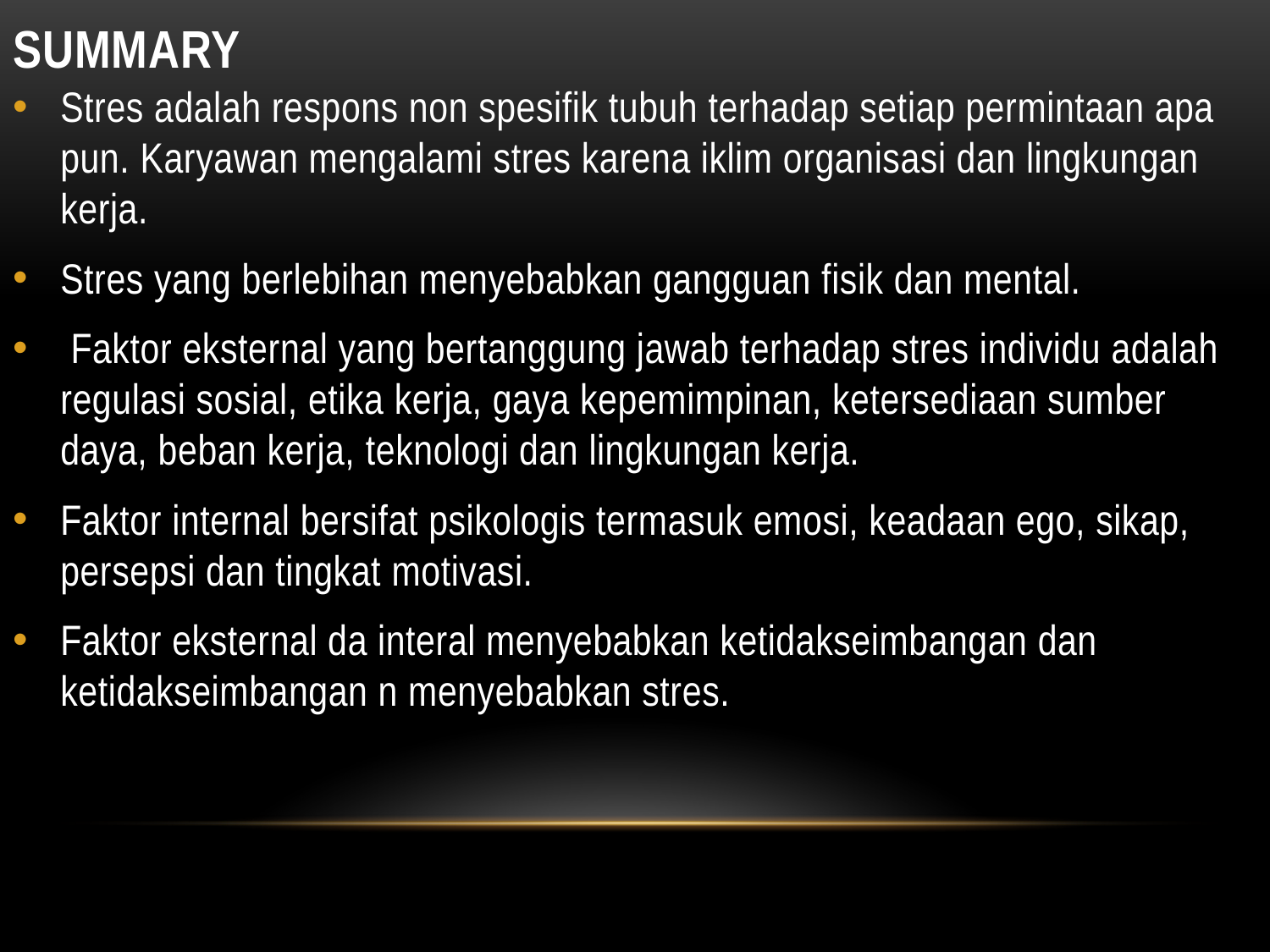

# SUMMARY
Stres adalah respons non spesifik tubuh terhadap setiap permintaan apa pun. Karyawan mengalami stres karena iklim organisasi dan lingkungan kerja.
Stres yang berlebihan menyebabkan gangguan fisik dan mental.
 Faktor eksternal yang bertanggung jawab terhadap stres individu adalah regulasi sosial, etika kerja, gaya kepemimpinan, ketersediaan sumber daya, beban kerja, teknologi dan lingkungan kerja.
Faktor internal bersifat psikologis termasuk emosi, keadaan ego, sikap, persepsi dan tingkat motivasi.
Faktor eksternal da interal menyebabkan ketidakseimbangan dan ketidakseimbangan n menyebabkan stres.